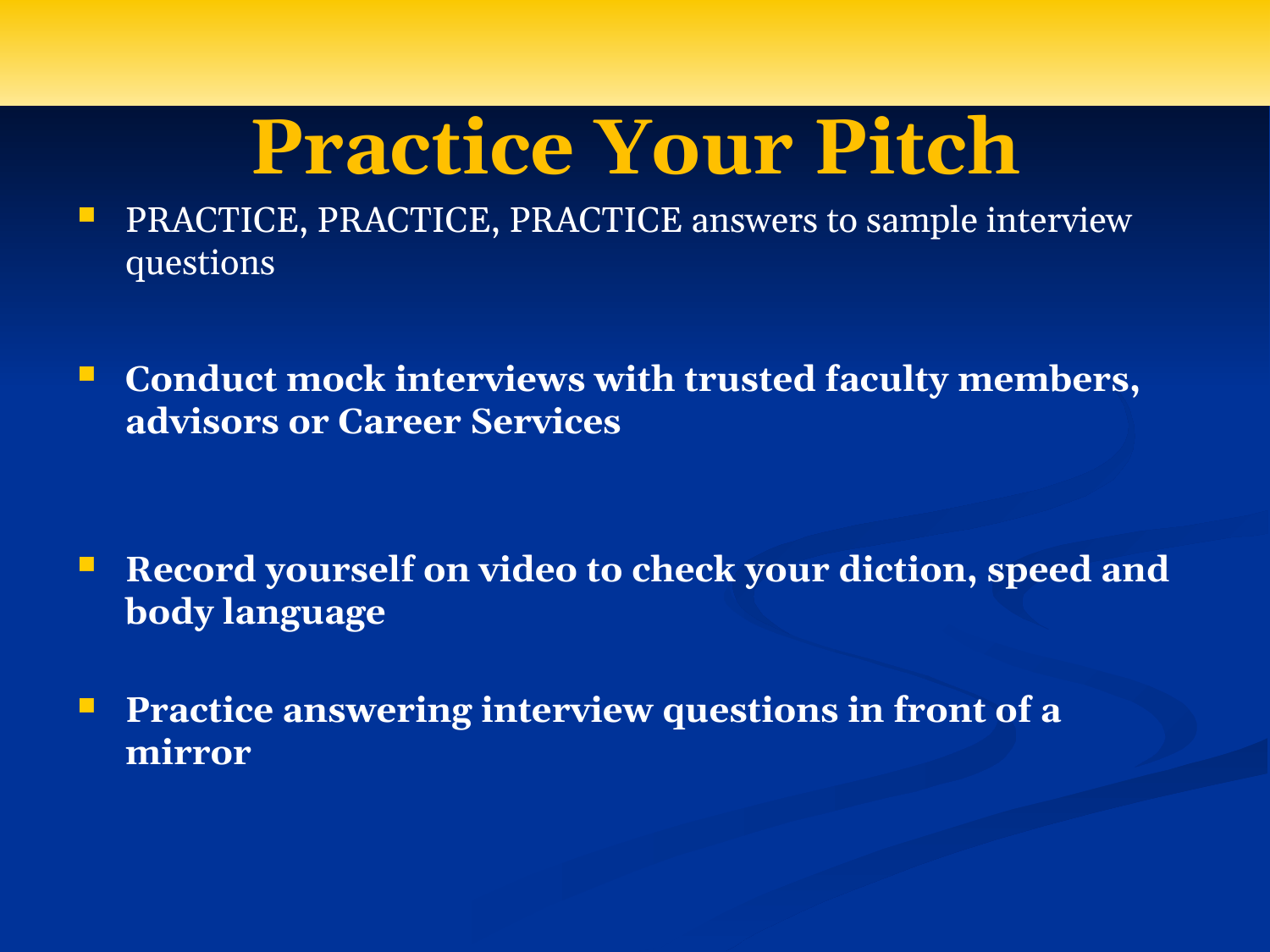

# Practice Your Pitch
PRACTICE, PRACTICE, PRACTICE answers to sample interview questions

Conduct mock interviews with trusted faculty members, advisors or Career Services

Record yourself on video to check your diction, speed and body language

Practice answering interview questions in front of a mirror